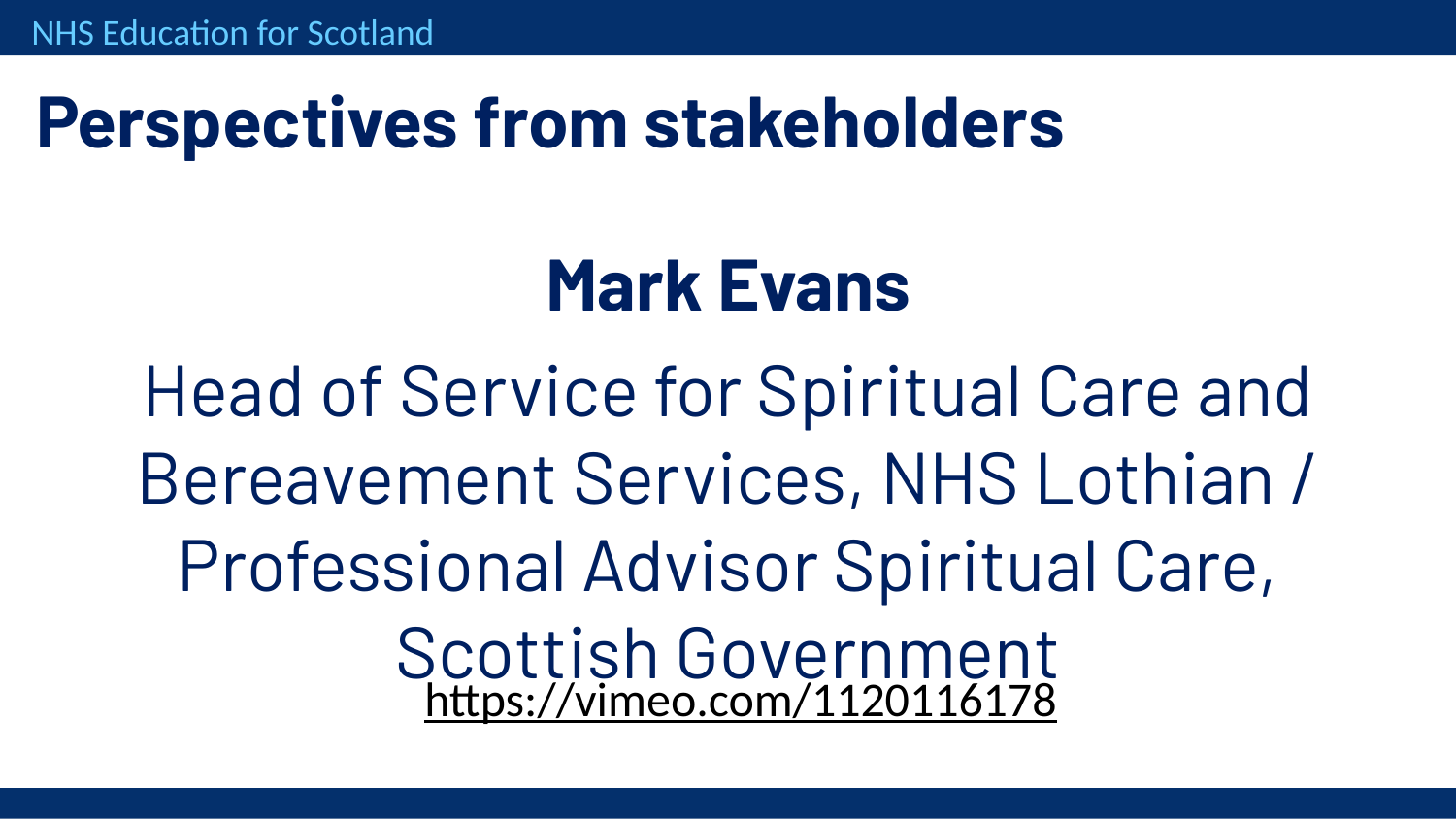

Perspectives from stakeholders
Mark Evans
Head of Service for Spiritual Care and Bereavement Services, NHS Lothian / Professional Advisor Spiritual Care, Scottish Government
https://vimeo.com/1120116178